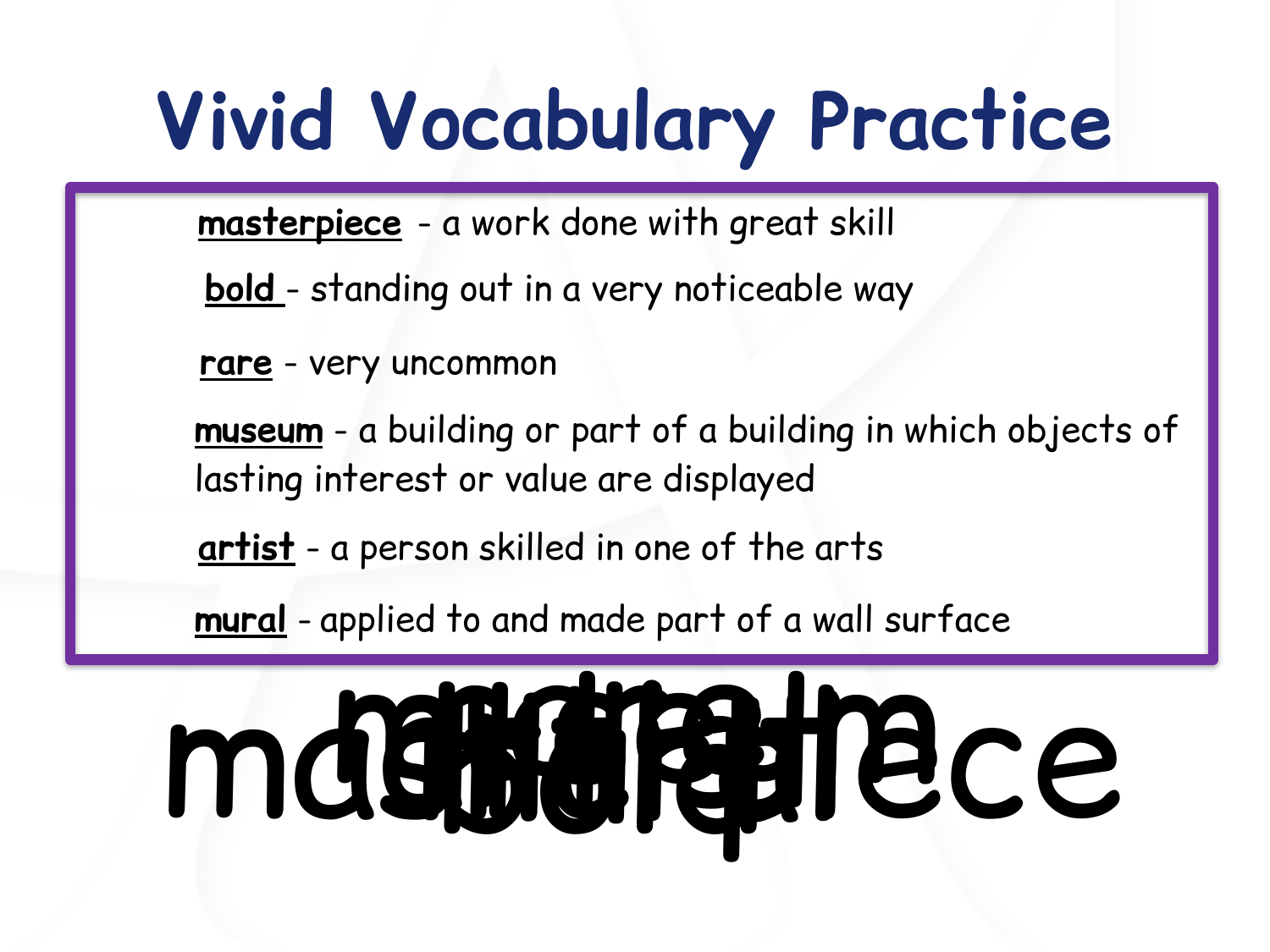

# Vivid Vocabulary Practice

masterpiece - a work done with great skill
bold - standing out in a very noticeable way
rare - very uncommon
museum - a building or part of a building in which objects of lasting interest or value are displayed
artist - a person skilled in one of the arts
mural - applied to and made part of a wall surface
rare
museum
artist
masterpiece
mural
bold